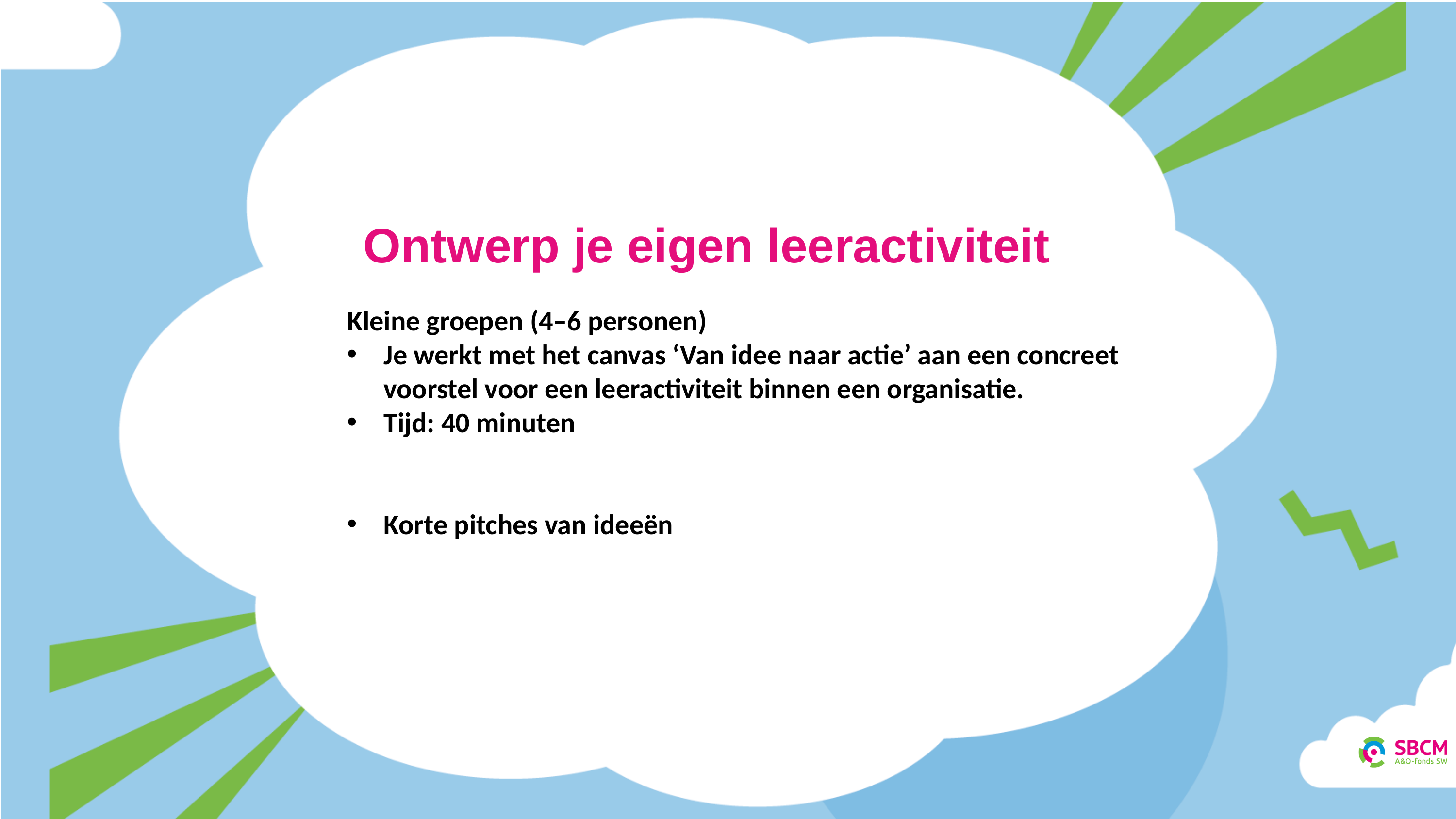

Ontwerp je eigen leeractiviteit
Kleine groepen (4–6 personen)
Je werkt met het canvas ‘Van idee naar actie’ aan een concreet voorstel voor een leeractiviteit binnen een organisatie.
Tijd: 40 minuten

Korte pitches van ideeën